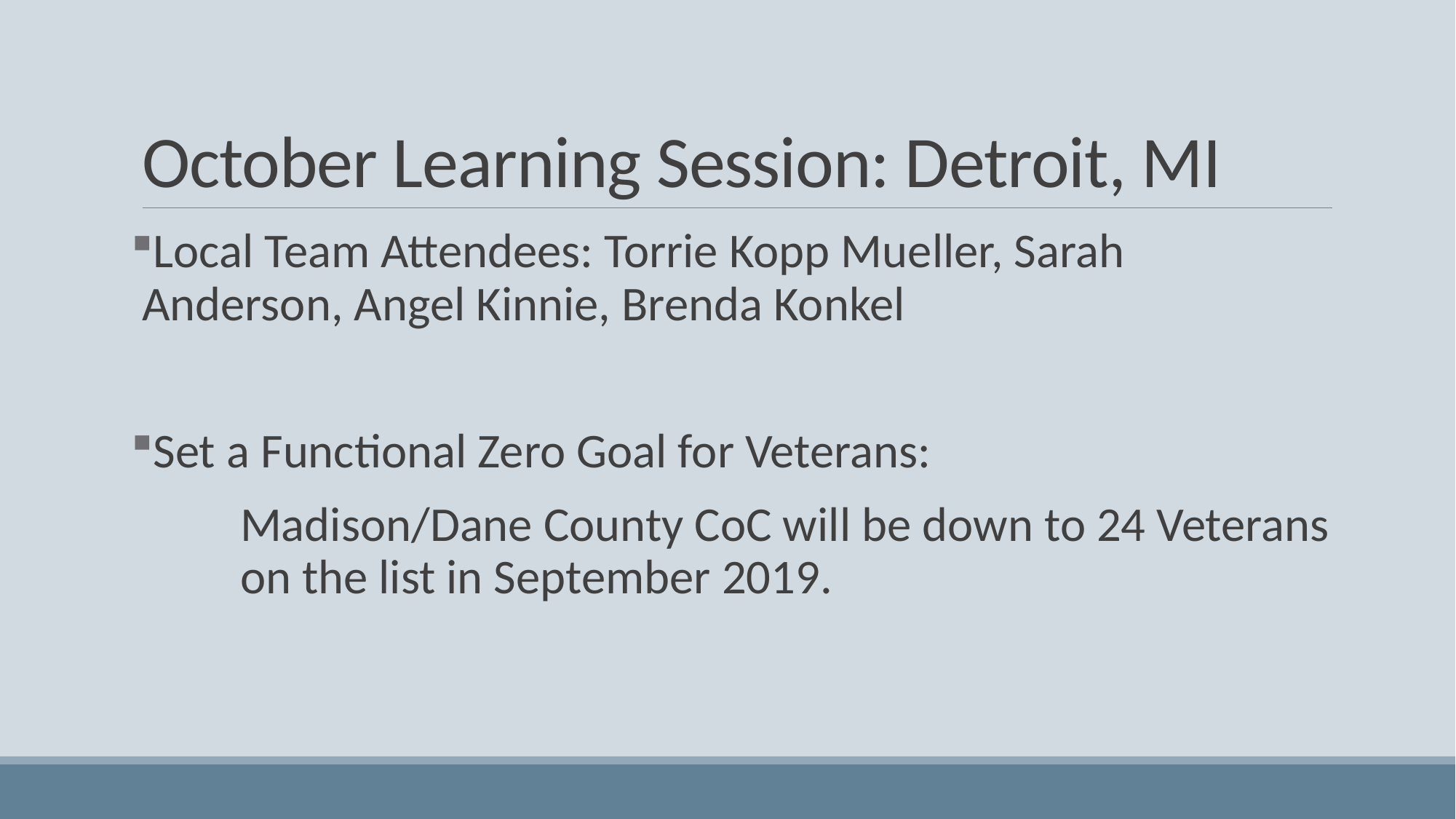

# October Learning Session: Detroit, MI
Local Team Attendees: Torrie Kopp Mueller, Sarah Anderson, Angel Kinnie, Brenda Konkel

Set a Functional Zero Goal for Veterans:
	Madison/Dane County CoC will be down to 24 Veterans 	on the list in September 2019.